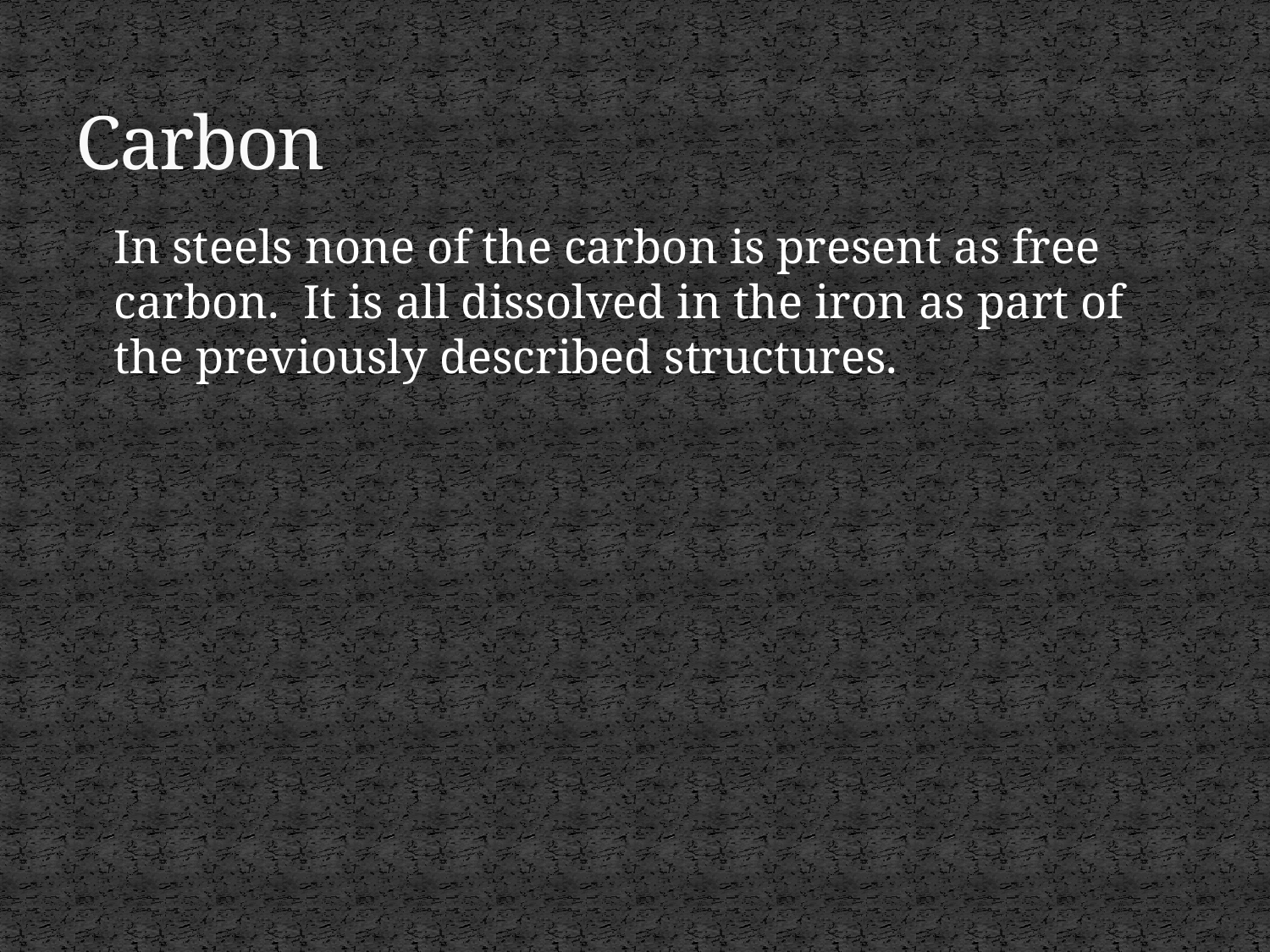

# Carbon
	In steels none of the carbon is present as free carbon.  It is all dissolved in the iron as part of the previously described structures.